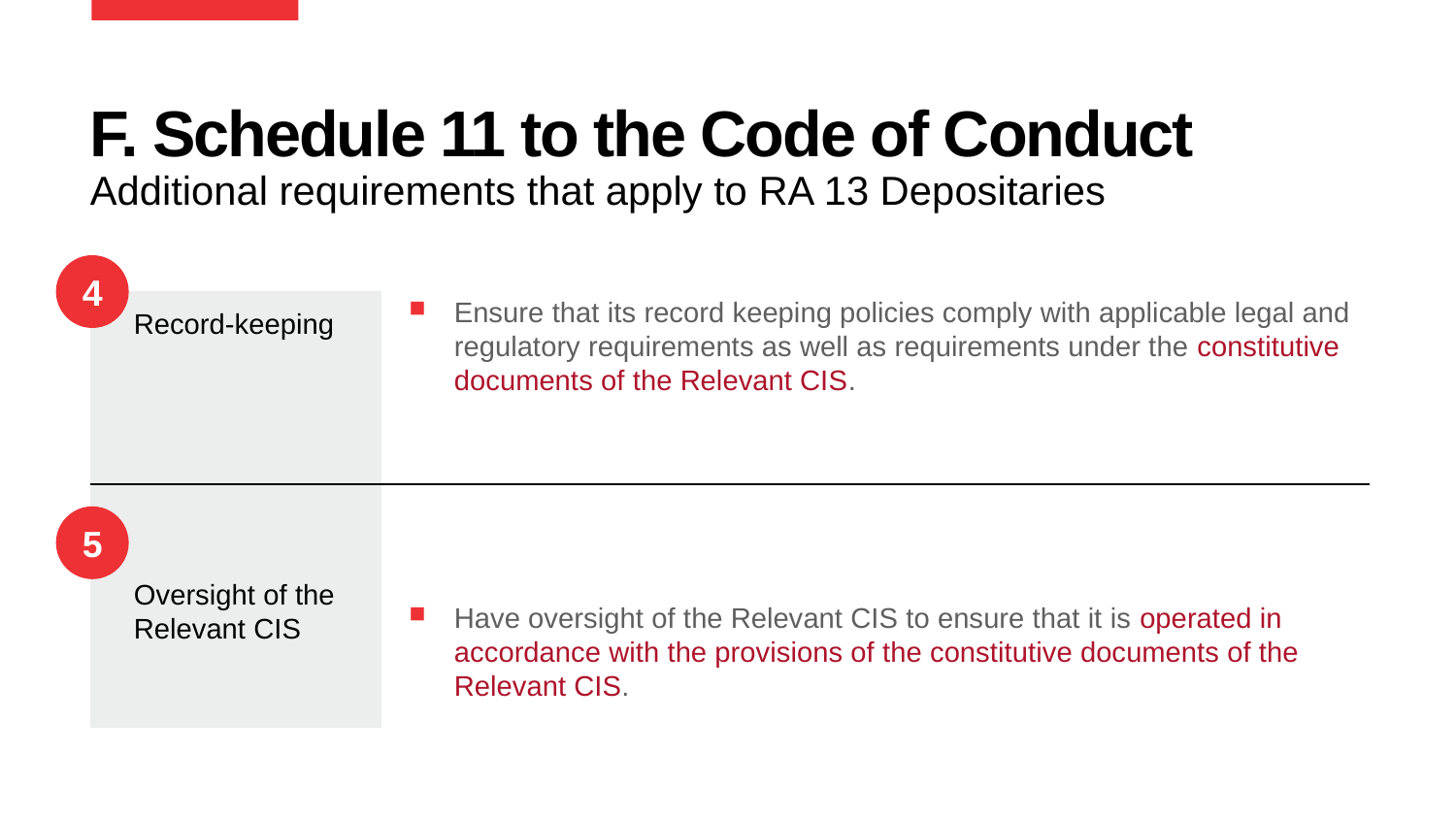

# F. Schedule 11 to the Code of Conduct
Additional requirements that apply to RA 13 Depositaries
4
Record-keeping

Oversight of the Relevant CIS
Ensure that its record keeping policies comply with applicable legal and regulatory requirements as well as requirements under the constitutive documents of the Relevant CIS.

Have oversight of the Relevant CIS to ensure that it is operated in accordance with the provisions of the constitutive documents of the Relevant CIS.

5